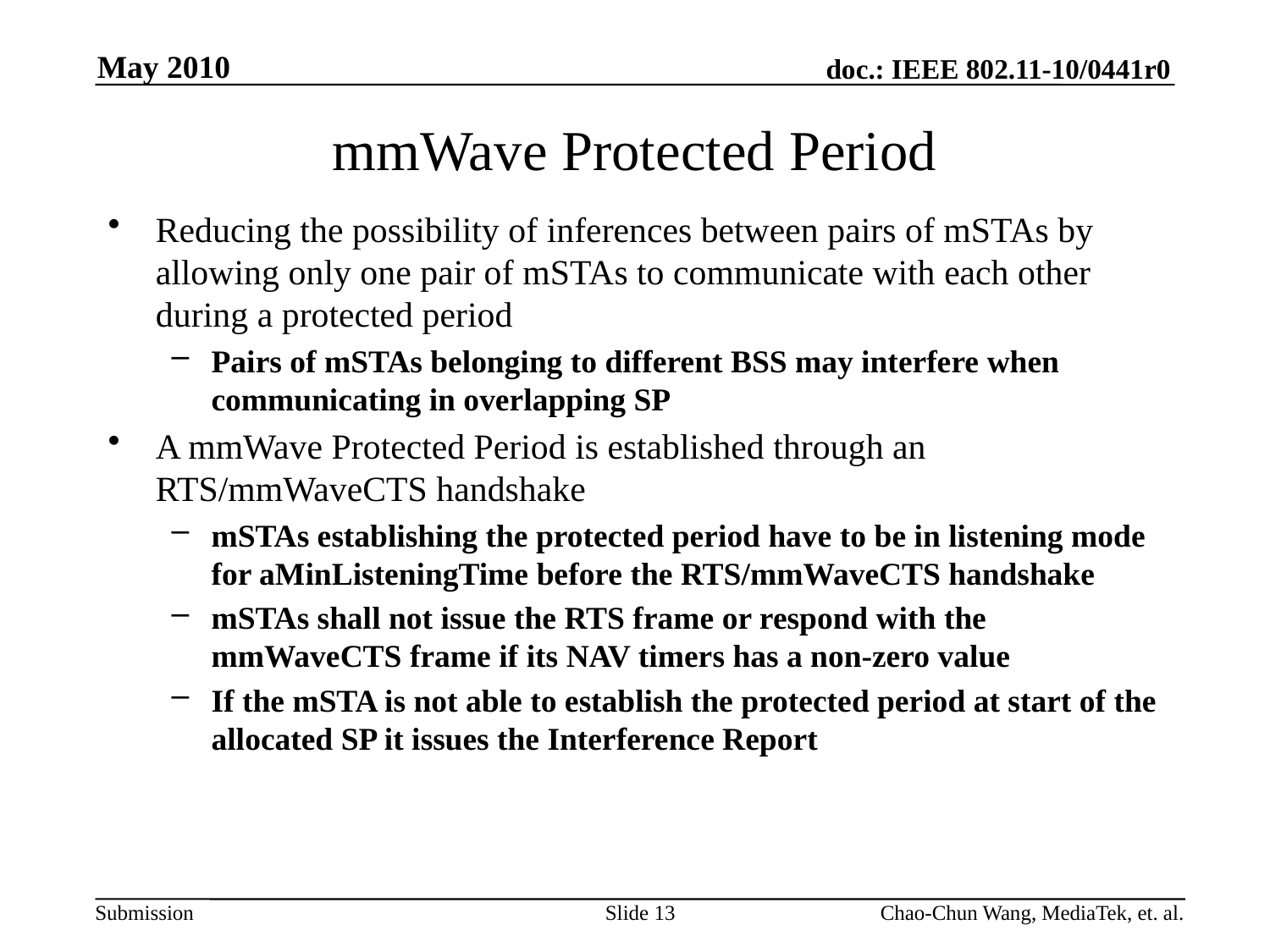

May 2010
mmWave Protected Period
Reducing the possibility of inferences between pairs of mSTAs by allowing only one pair of mSTAs to communicate with each other during a protected period
Pairs of mSTAs belonging to different BSS may interfere when communicating in overlapping SP
A mmWave Protected Period is established through an RTS/mmWaveCTS handshake
mSTAs establishing the protected period have to be in listening mode for aMinListeningTime before the RTS/mmWaveCTS handshake
mSTAs shall not issue the RTS frame or respond with the mmWaveCTS frame if its NAV timers has a non-zero value
If the mSTA is not able to establish the protected period at start of the allocated SP it issues the Interference Report
Slide 13
Chao-Chun Wang, MediaTek, et. al.